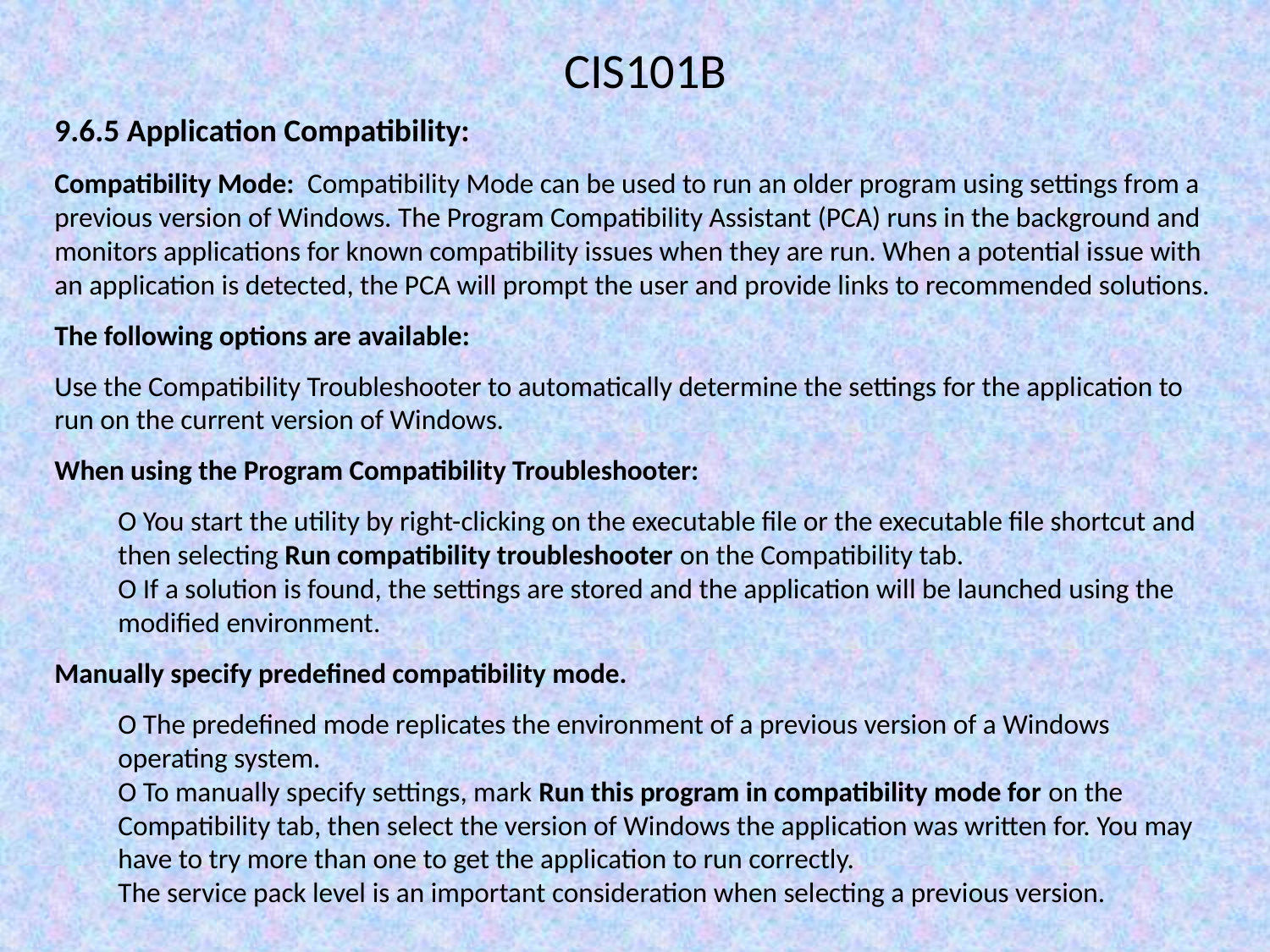

CIS101B
9.6.5 Application Compatibility:

Compatibility Mode:  Compatibility Mode can be used to run an older program using settings from a previous version of Windows. The Program Compatibility Assistant (PCA) runs in the background and monitors applications for known compatibility issues when they are run. When a potential issue with an application is detected, the PCA will prompt the user and provide links to recommended solutions.

The following options are available:

Use the Compatibility Troubleshooter to automatically determine the settings for the application to run on the current version of Windows.

When using the Program Compatibility Troubleshooter:

O You start the utility by right-clicking on the executable file or the executable file shortcut and then selecting Run compatibility troubleshooter on the Compatibility tab.
O If a solution is found, the settings are stored and the application will be launched using the modified environment.

Manually specify predefined compatibility mode.

O The predefined mode replicates the environment of a previous version of a Windows operating system.
O To manually specify settings, mark Run this program in compatibility mode for on the Compatibility tab, then select the version of Windows the application was written for. You may have to try more than one to get the application to run correctly.
The service pack level is an important consideration when selecting a previous version.